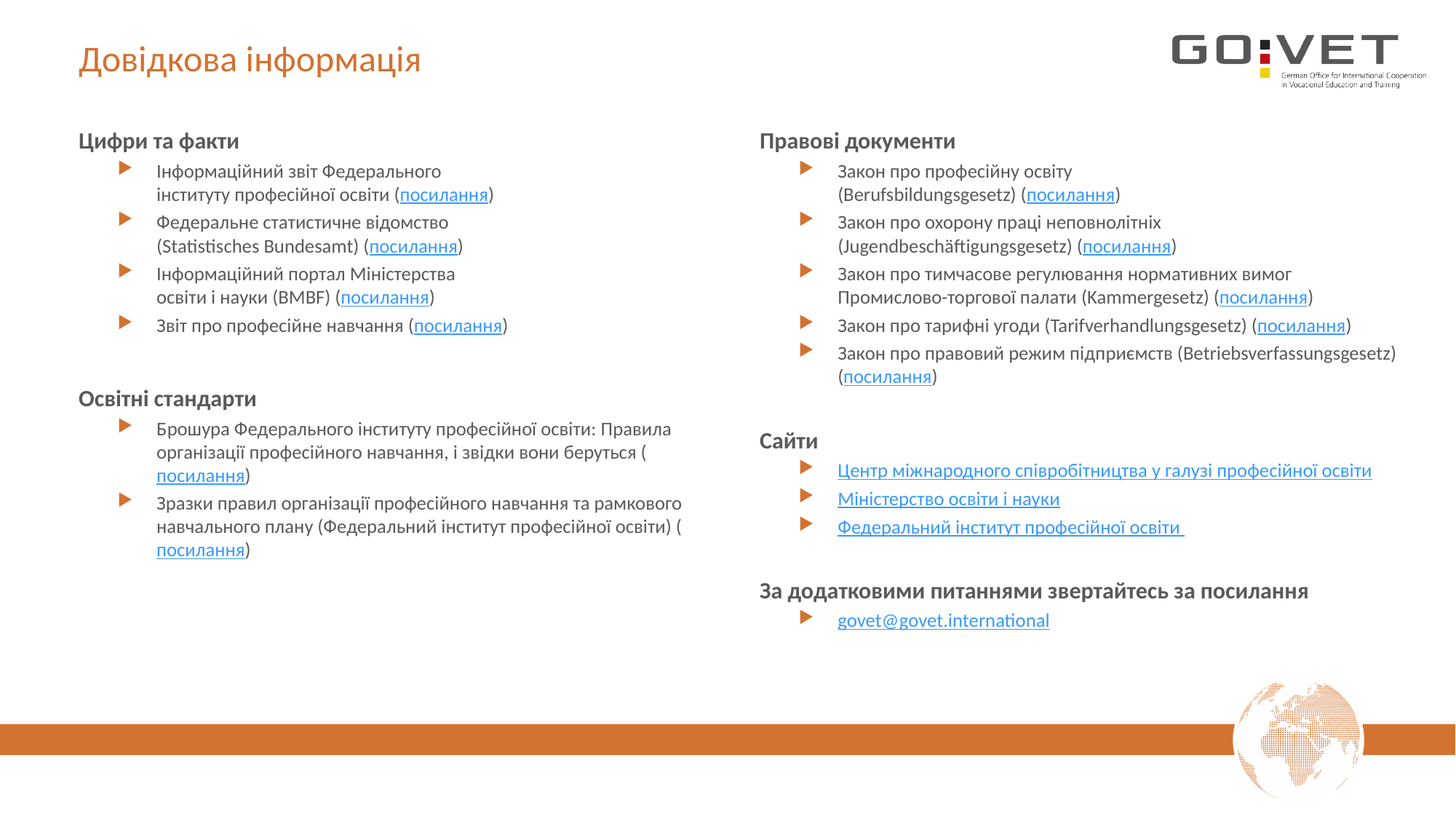

# Довідкова інформація
Цифри та факти
Інформаційний звіт Федерального
інституту професійної освіти (посилання)
Федеральне статистичне відомство
(Statistisches Bundesamt) (посилання)
Інформаційний портал Міністерства
освіти і науки (BMBF) (посилання)
Звіт про професійне навчання (посилання)

Освітні стандарти
Брошура Федерального інституту професійної освіти: Правила організації професійного навчання, і звідки вони беруться (посилання)
Зразки правил організації професійного навчання та рамкового навчального плану (Федеральний інститут професійної освіти) (посилання)

Правові документи
Закон про професійну освіту
(Berufsbildungsgesetz) (посилання)
Закон про охорону праці неповнолітніх (Jugendbeschäftigungsgesetz) (посилання)
Закон про тимчасове регулювання нормативних вимог Промислово-торгової палати (Kammergesetz) (посилання)
Закон про тарифні угоди (Tarifverhandlungsgesetz) (посилання)
Закон про правовий режим підприємств (Betriebsverfassungsgesetz) (посилання)

Сайти
Центр міжнародного співробітництва
у галузі професійної освіти
Міністерство освіти і науки
Федеральний інститут професійної освіти

За додатковими питаннями звертайтесь за посилання
govet@govet.international